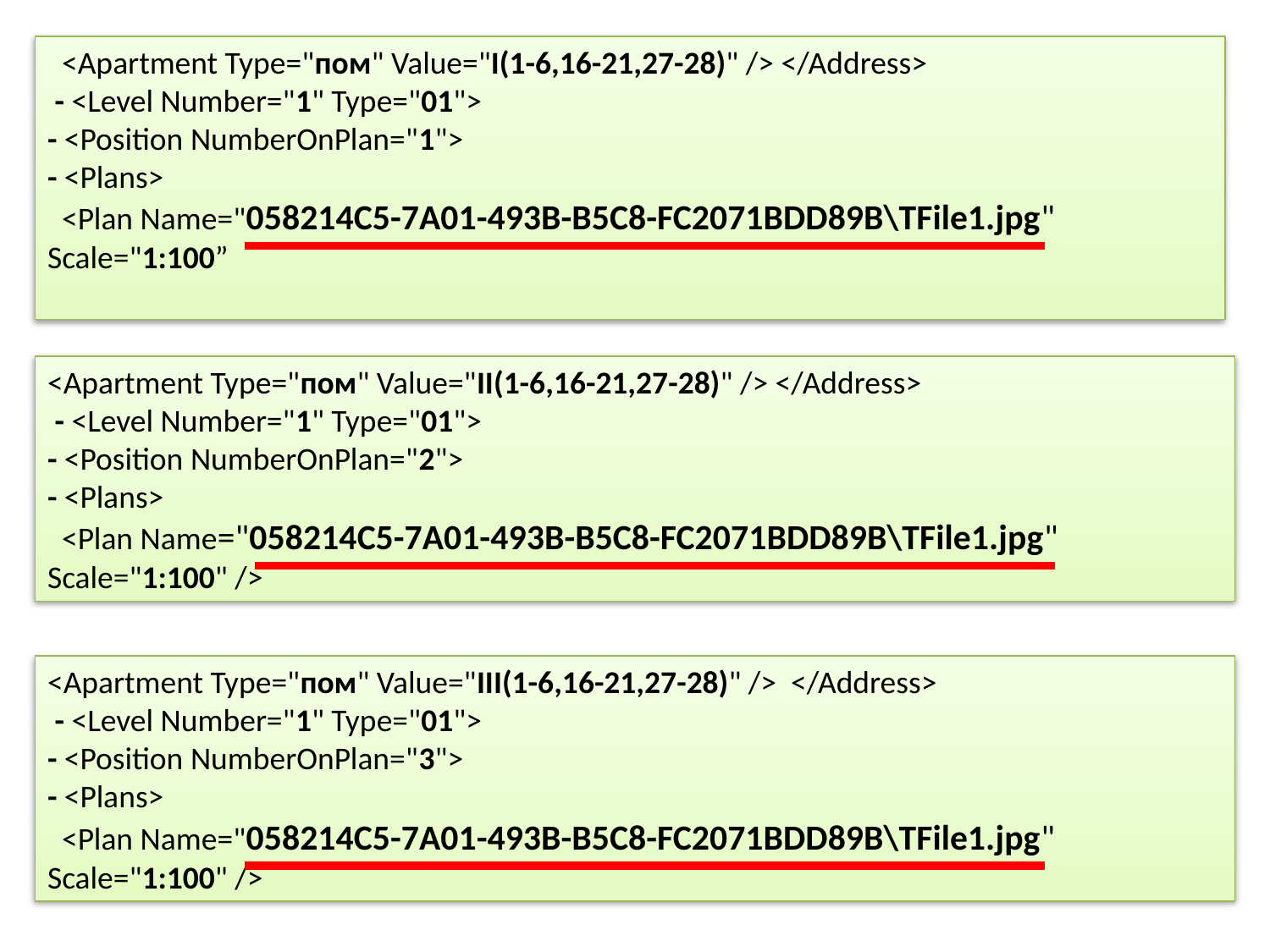

<Apartment Type="пом" Value="I(1-6,16-21,27-28)" /> </Address>
 - <Level Number="1" Type="01">
- <Position NumberOnPlan="1">
- <Plans>
  <Plan Name="058214C5-7A01-493B-B5C8-FC2071BDD89B\TFile1.jpg" Scale="1:100”

<Apartment Type="пом" Value="II(1-6,16-21,27-28)" /> </Address>
 - <Level Number="1" Type="01">
- <Position NumberOnPlan="2">
- <Plans>
  <Plan Name="058214C5-7A01-493B-B5C8-FC2071BDD89B\TFile1.jpg" Scale="1:100" />
<Apartment Type="пом" Value="III(1-6,16-21,27-28)" />  </Address>
 - <Level Number="1" Type="01">
- <Position NumberOnPlan="3">
- <Plans>
  <Plan Name="058214C5-7A01-493B-B5C8-FC2071BDD89B\TFile1.jpg" Scale="1:100" />